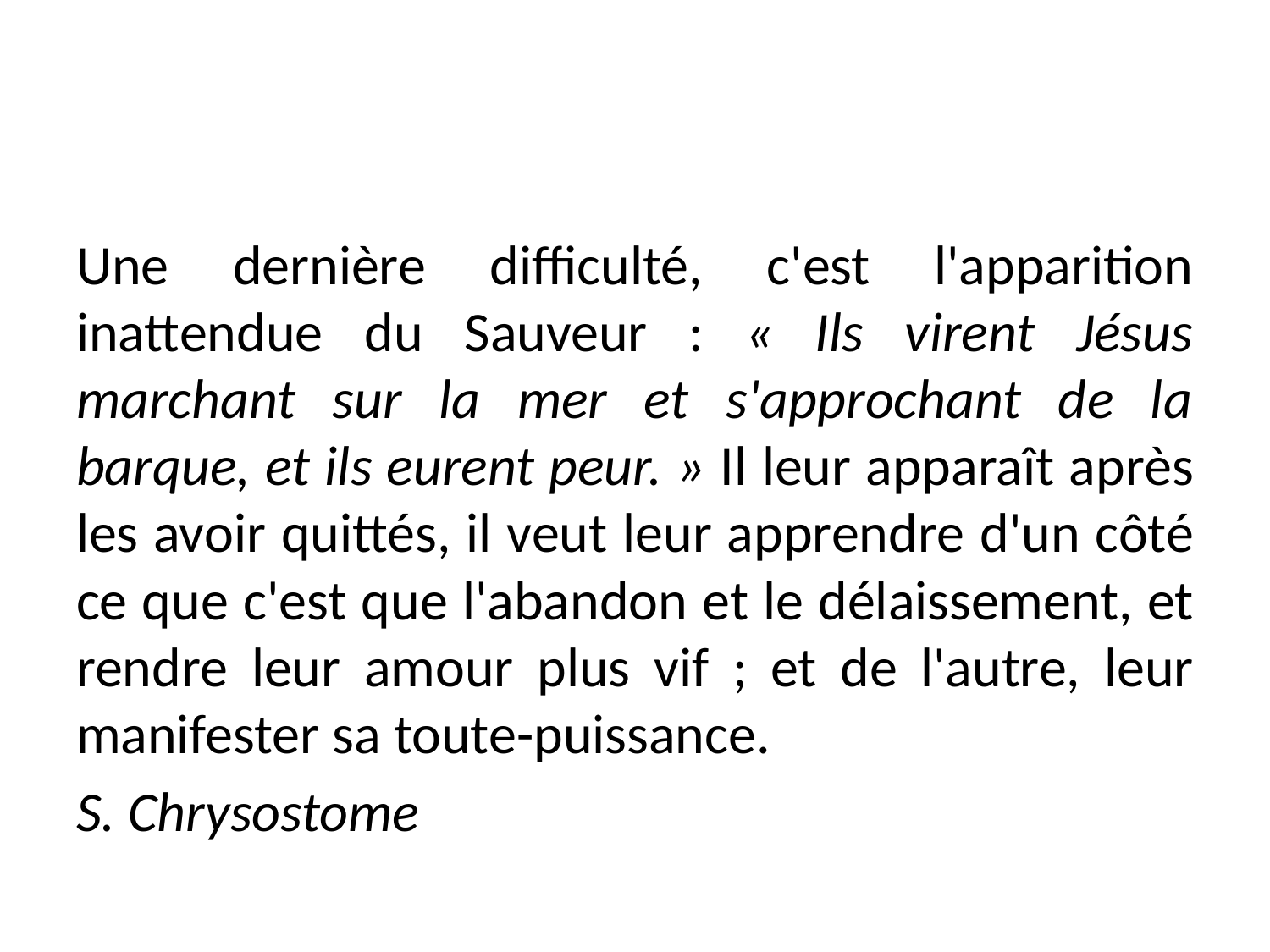

#
Une dernière difficulté, c'est l'apparition inattendue du Sauveur : « Ils virent Jésus marchant sur la mer et s'approchant de la barque, et ils eurent peur. » Il leur apparaît après les avoir quittés, il veut leur apprendre d'un côté ce que c'est que l'abandon et le délaissement, et rendre leur amour plus vif ; et de l'autre, leur manifester sa toute-puissance.
S. Chrysostome